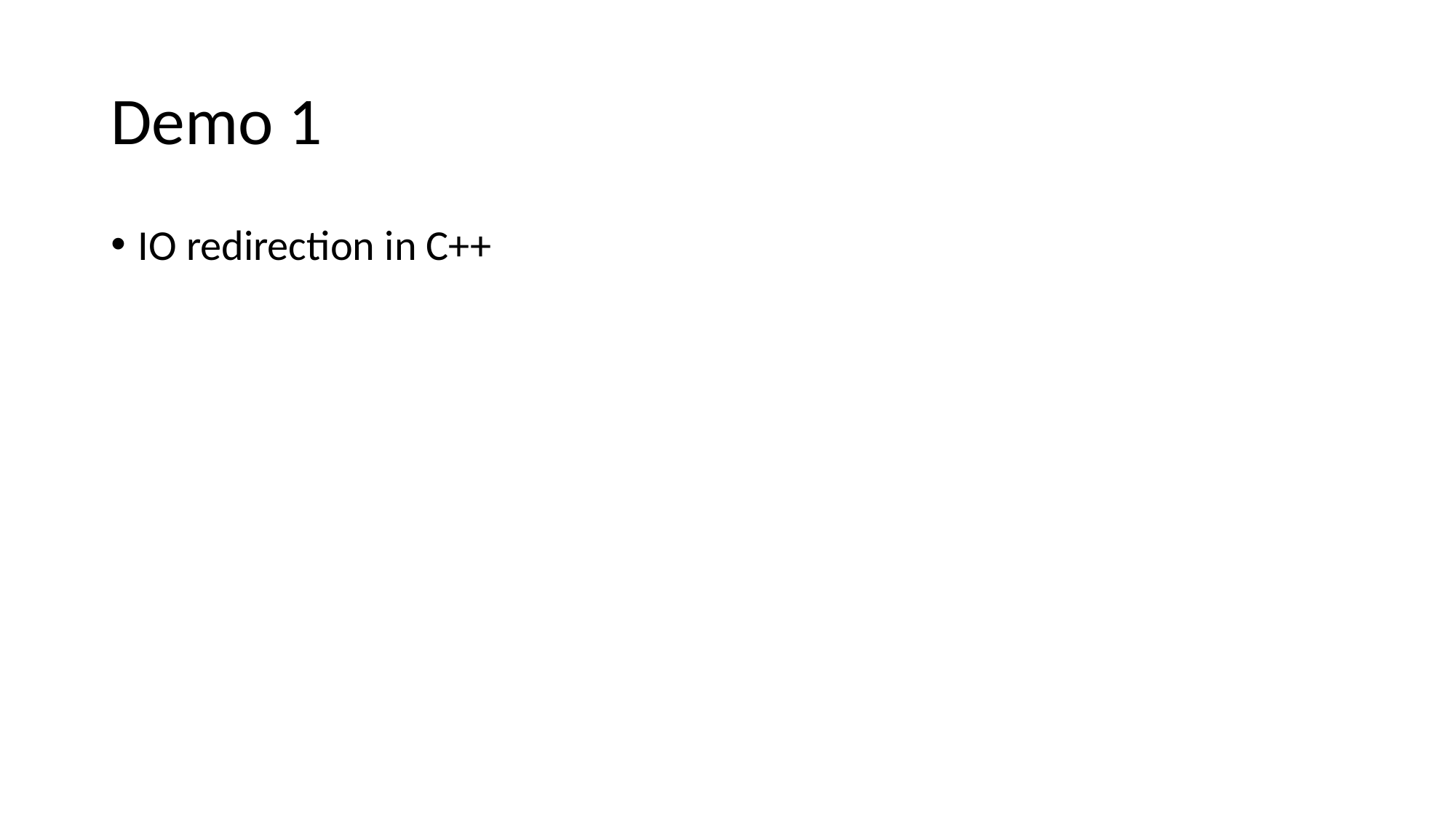

# Demo 1
IO redirection in C++